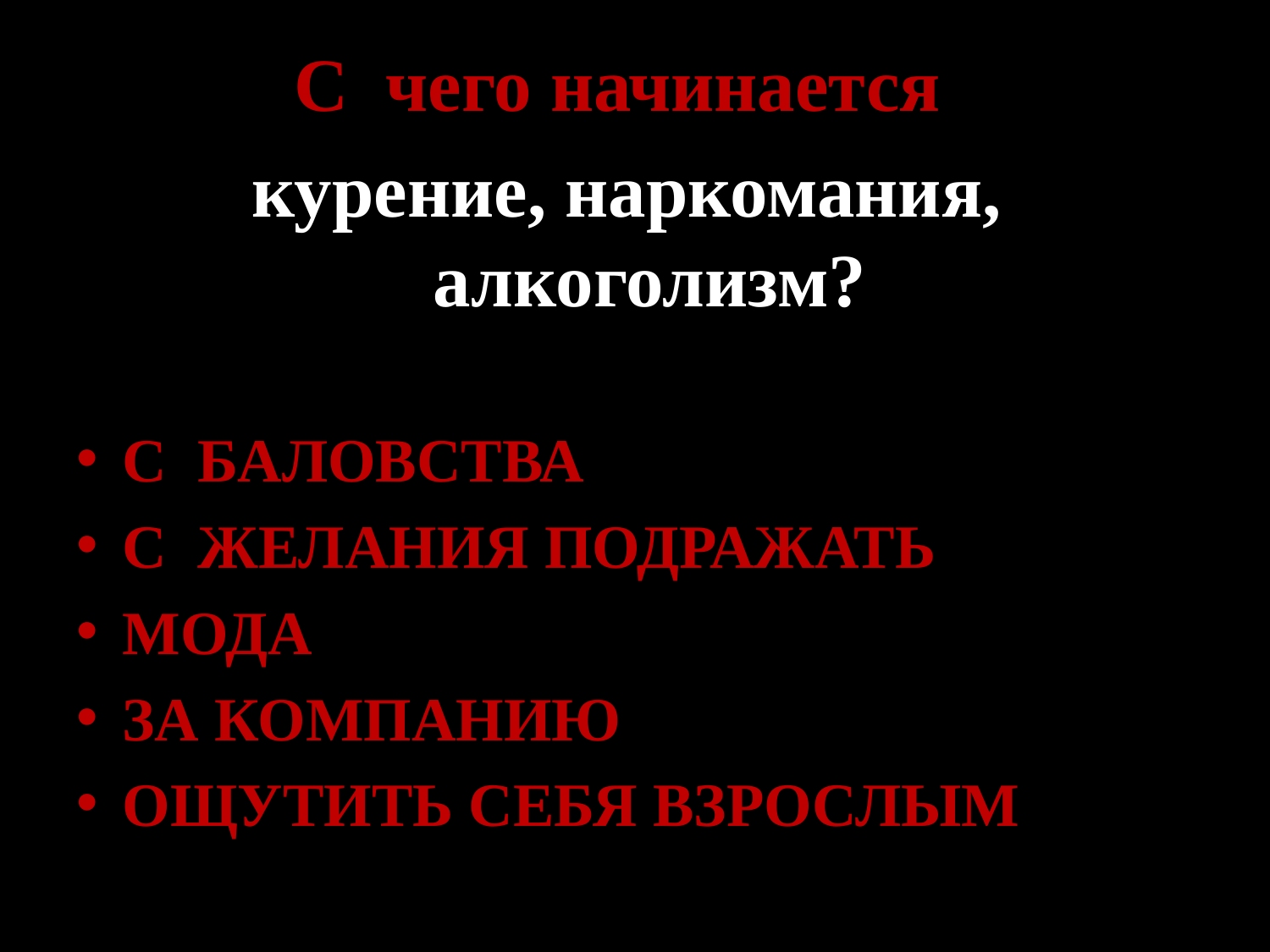

С  чего начинается
курение, наркомания, алкоголизм?

С  БАЛОВСТВА
С  ЖЕЛАНИЯ ПОДРАЖАТЬ
МОДА
ЗА КОМПАНИЮ
ОЩУТИТЬ СЕБЯ ВЗРОСЛЫМ